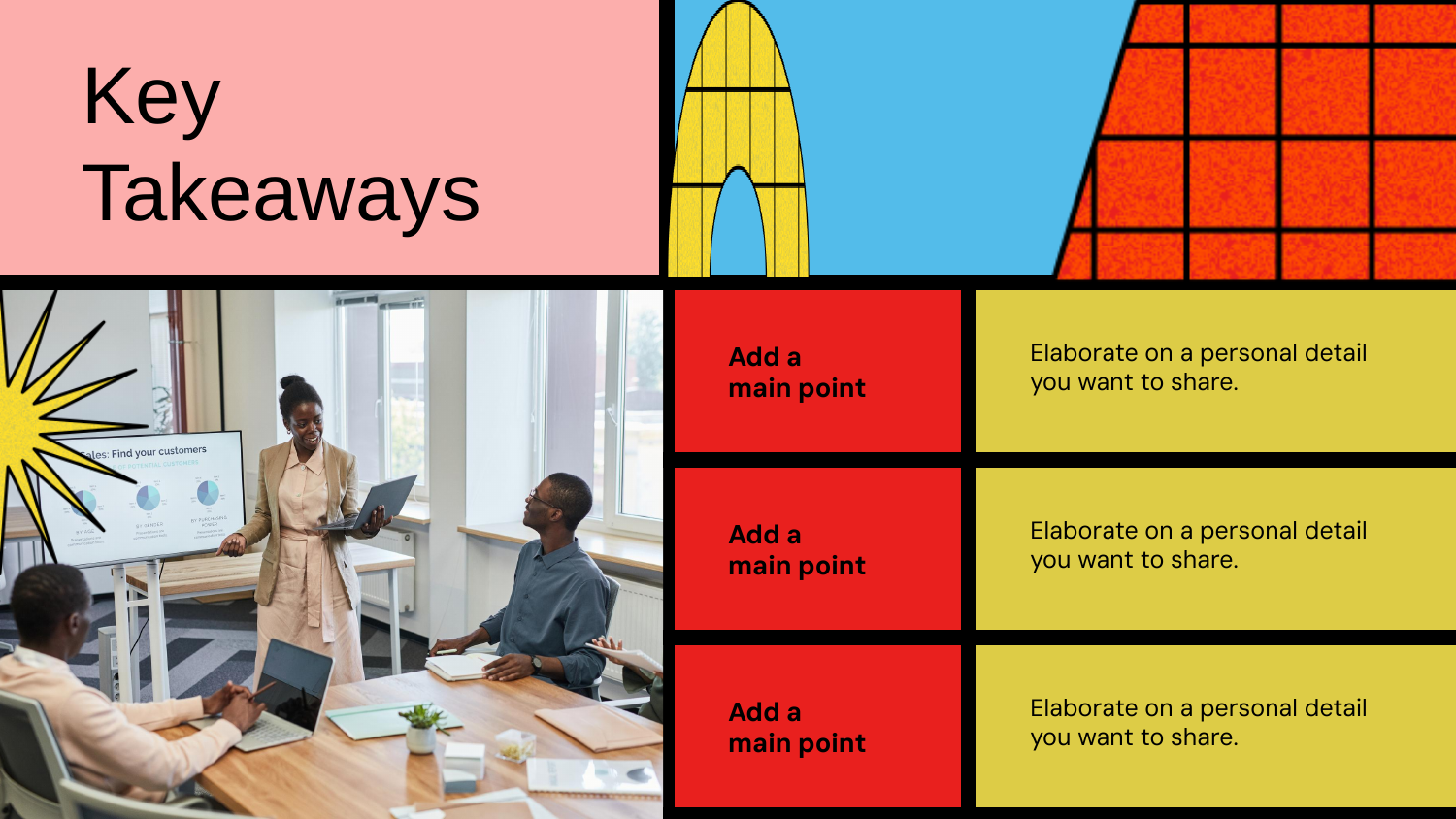

Key Takeaways

Elaborate on a personal detail you want to share.
Add a main point
Elaborate on a personal detail you want to share.
Add a main point
Elaborate on a personal detail you want to share.
Add a main point